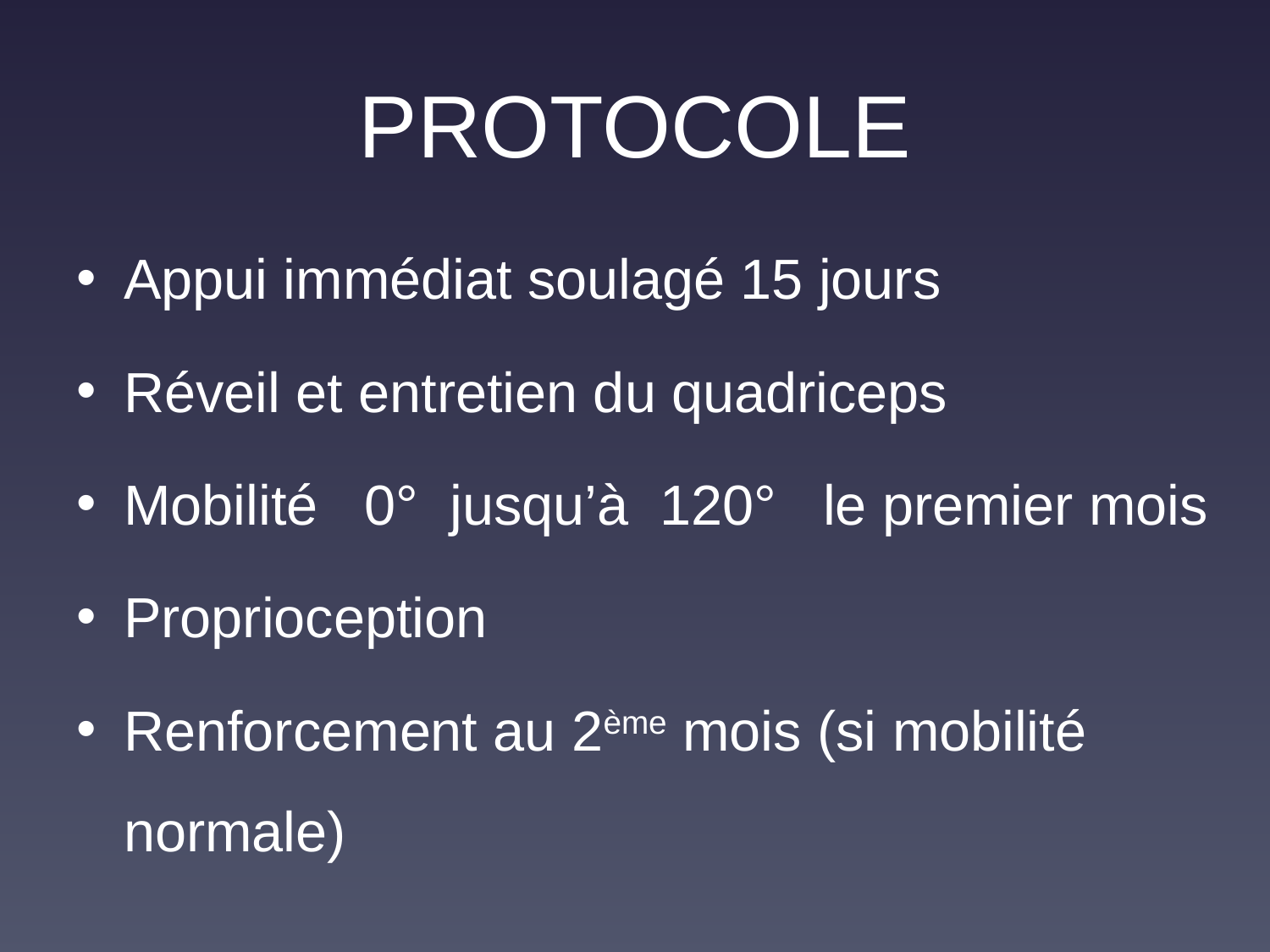

# PROTOCOLE
Appui immédiat soulagé 15 jours
Réveil et entretien du quadriceps
Mobilité   0°  jusqu’à  120°   le premier mois
Proprioception
Renforcement au 2ème mois (si mobilité normale)